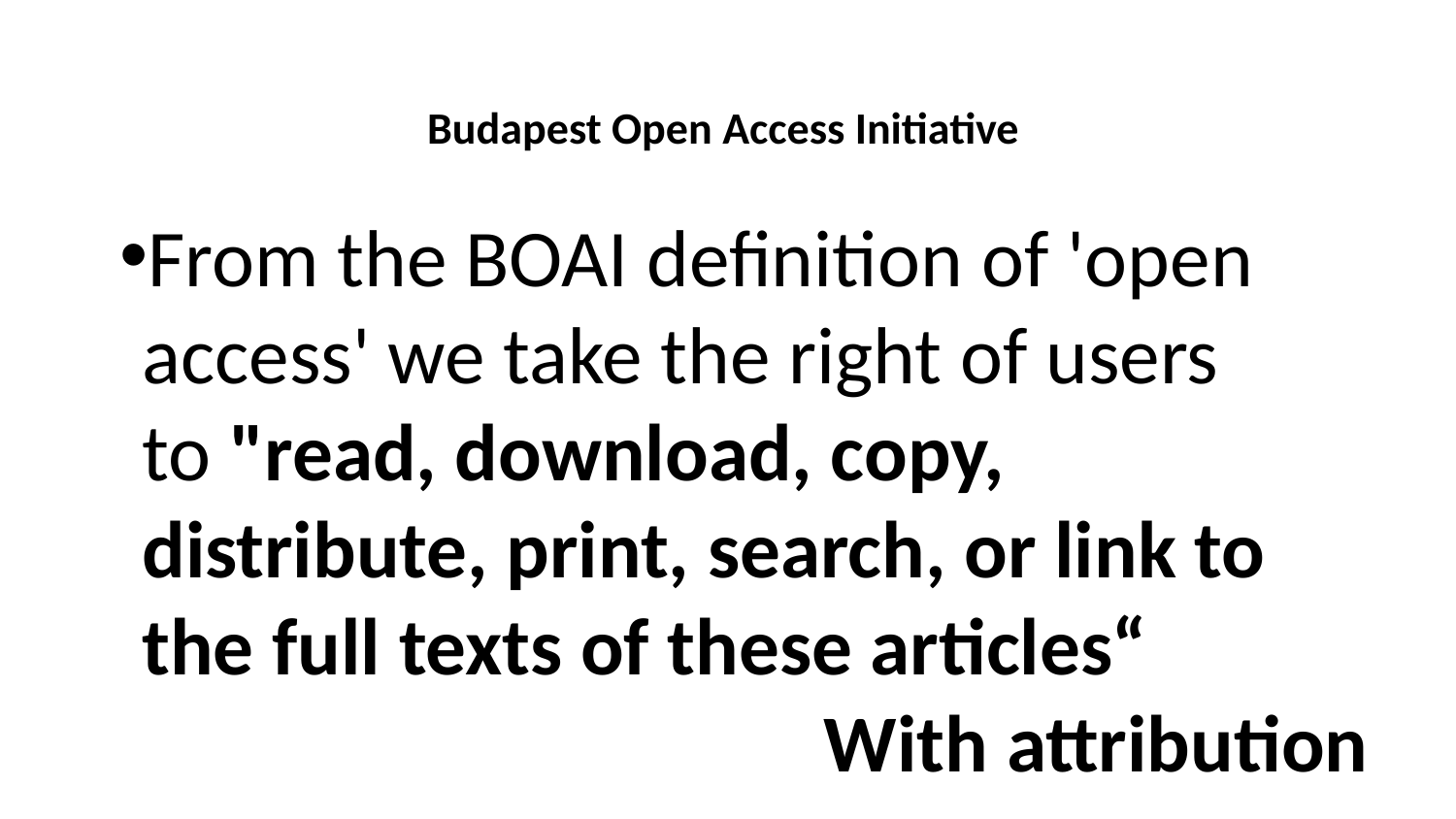

# Budapest Open Access Initiative
From the BOAI definition of 'open access' we take the right of users to "read, download, copy, distribute, print, search, or link to the full texts of these articles“
With attribution